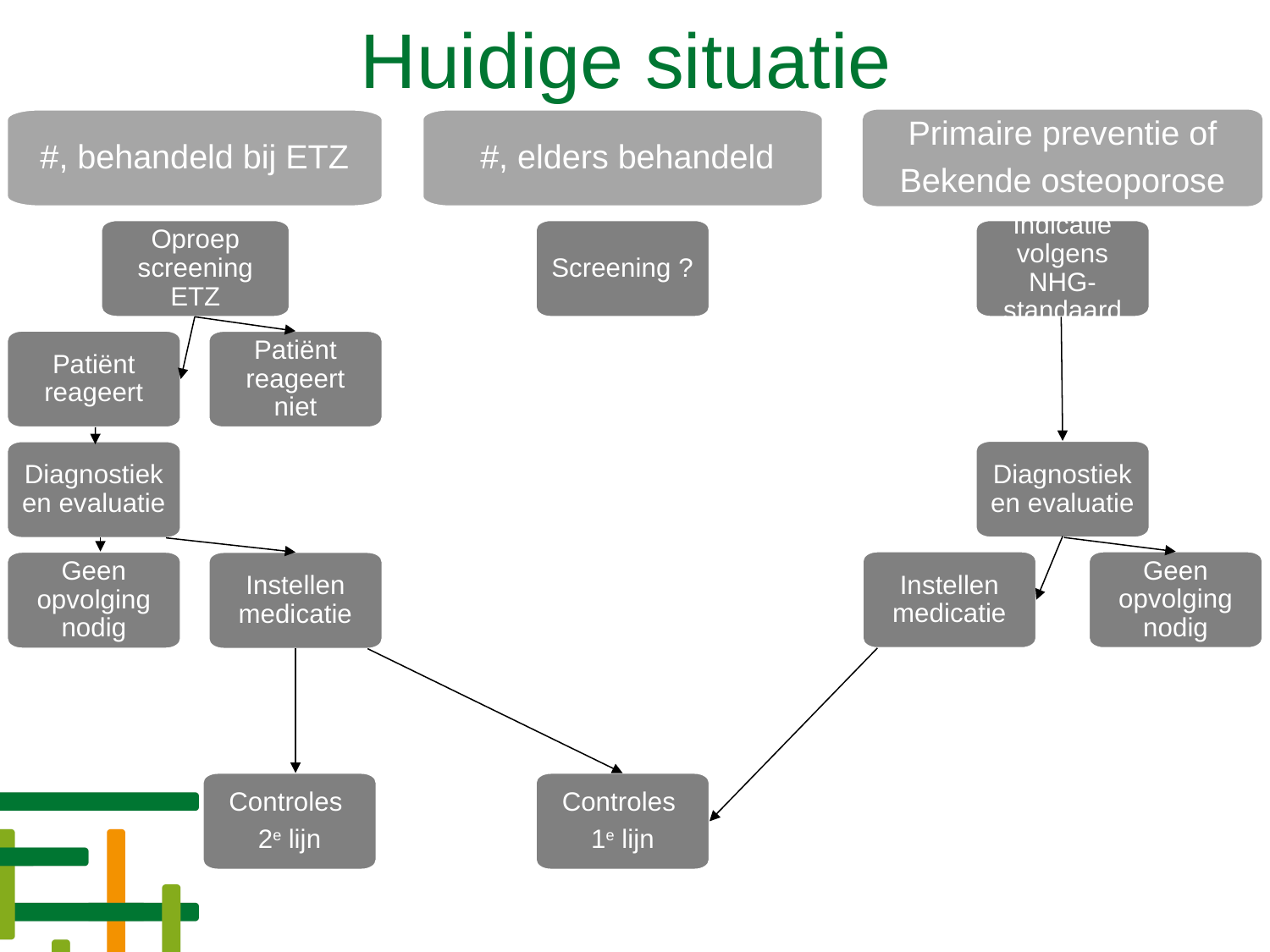

Huidige situatie
#, behandeld bij ETZ
 #, elders behandeld
Primaire preventie of
Bekende osteoporose

Oproep screening ETZ
Patiënt reageert
Indicatie volgens NHG-standaard
Screening ?
Patiënt reageert niet
Diagnostiek en evaluatie
Diagnostiek en evaluatie
Instellen medicatie
Geen opvolging nodig
Geen opvolging nodig
Instellen medicatie
Controles
2e lijn
Controles
1e lijn